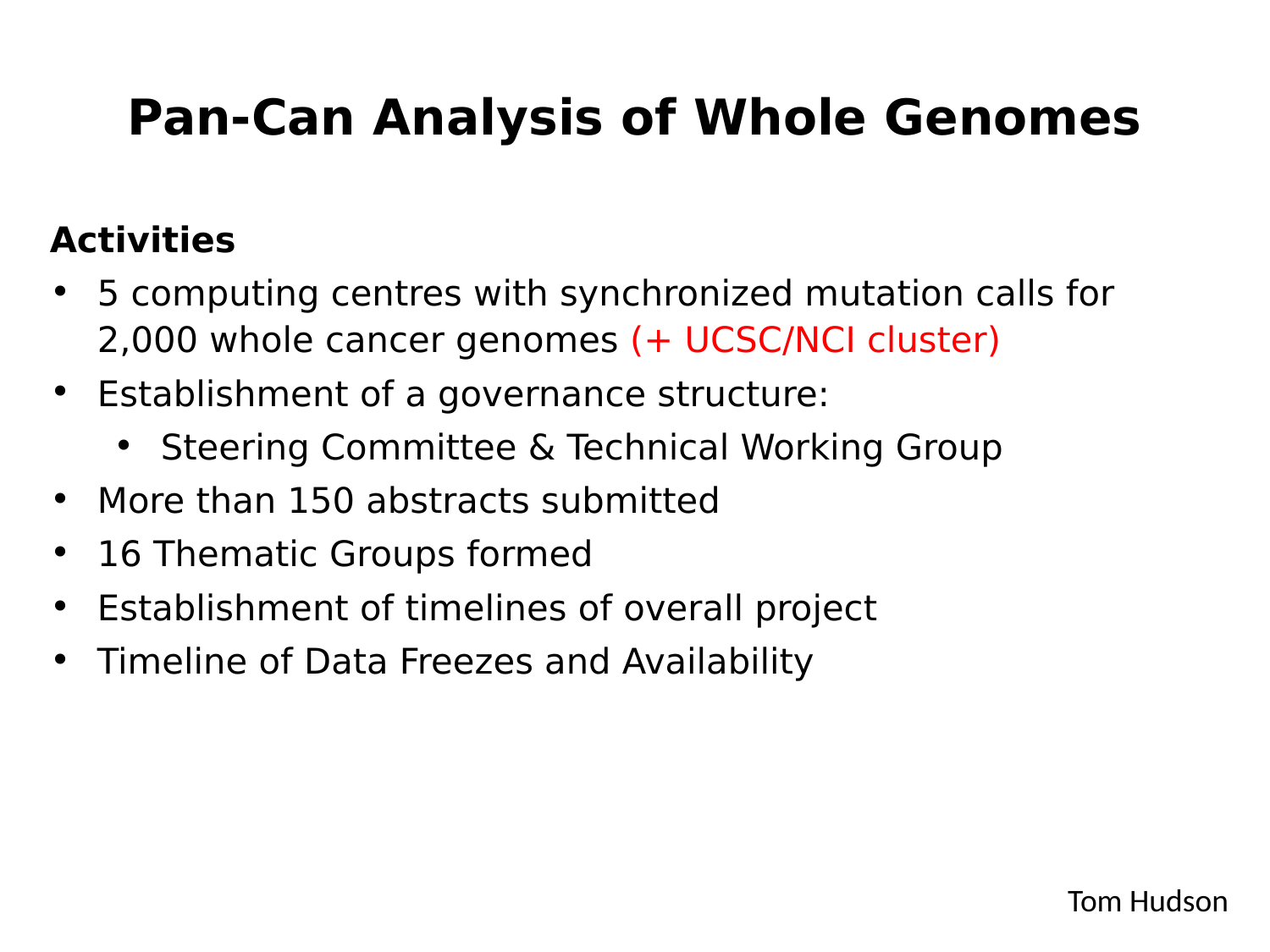

Pan-Can Analysis of Whole Genomes
Activities
5 computing centres with synchronized mutation calls for 2,000 whole cancer genomes (+ UCSC/NCI cluster)
Establishment of a governance structure:
Steering Committee & Technical Working Group
More than 150 abstracts submitted
16 Thematic Groups formed
Establishment of timelines of overall project
Timeline of Data Freezes and Availability

Tom Hudson